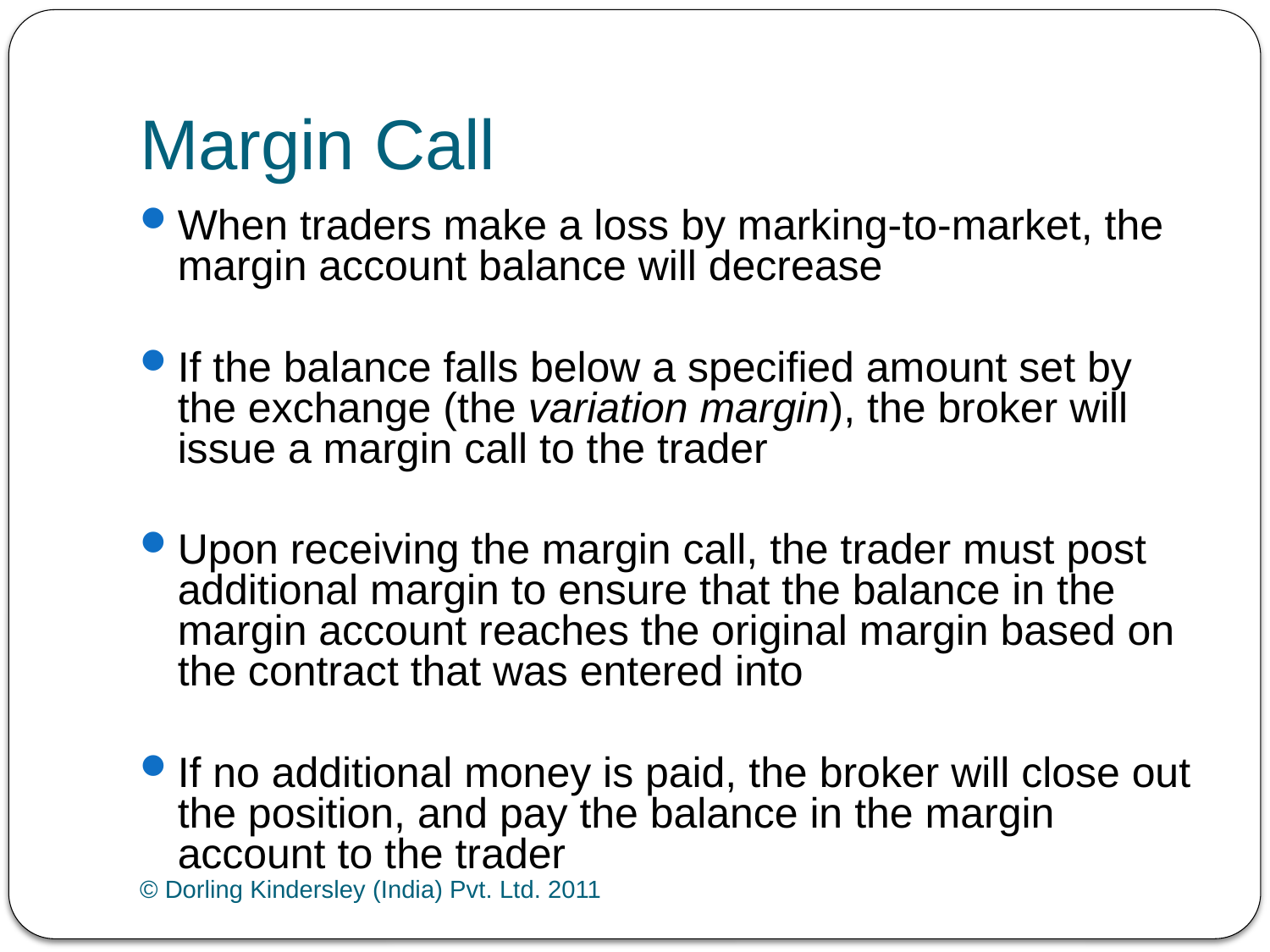

# Margin Call
When traders make a loss by marking-to-market, the margin account balance will decrease

If the balance falls below a specified amount set by the exchange (the variation margin), the broker will issue a margin call to the trader

Upon receiving the margin call, the trader must post additional margin to ensure that the balance in the margin account reaches the original margin based on the contract that was entered into

If no additional money is paid, the broker will close out the position, and pay the balance in the margin account to the trader
© Dorling Kindersley (India) Pvt. Ltd. 2011